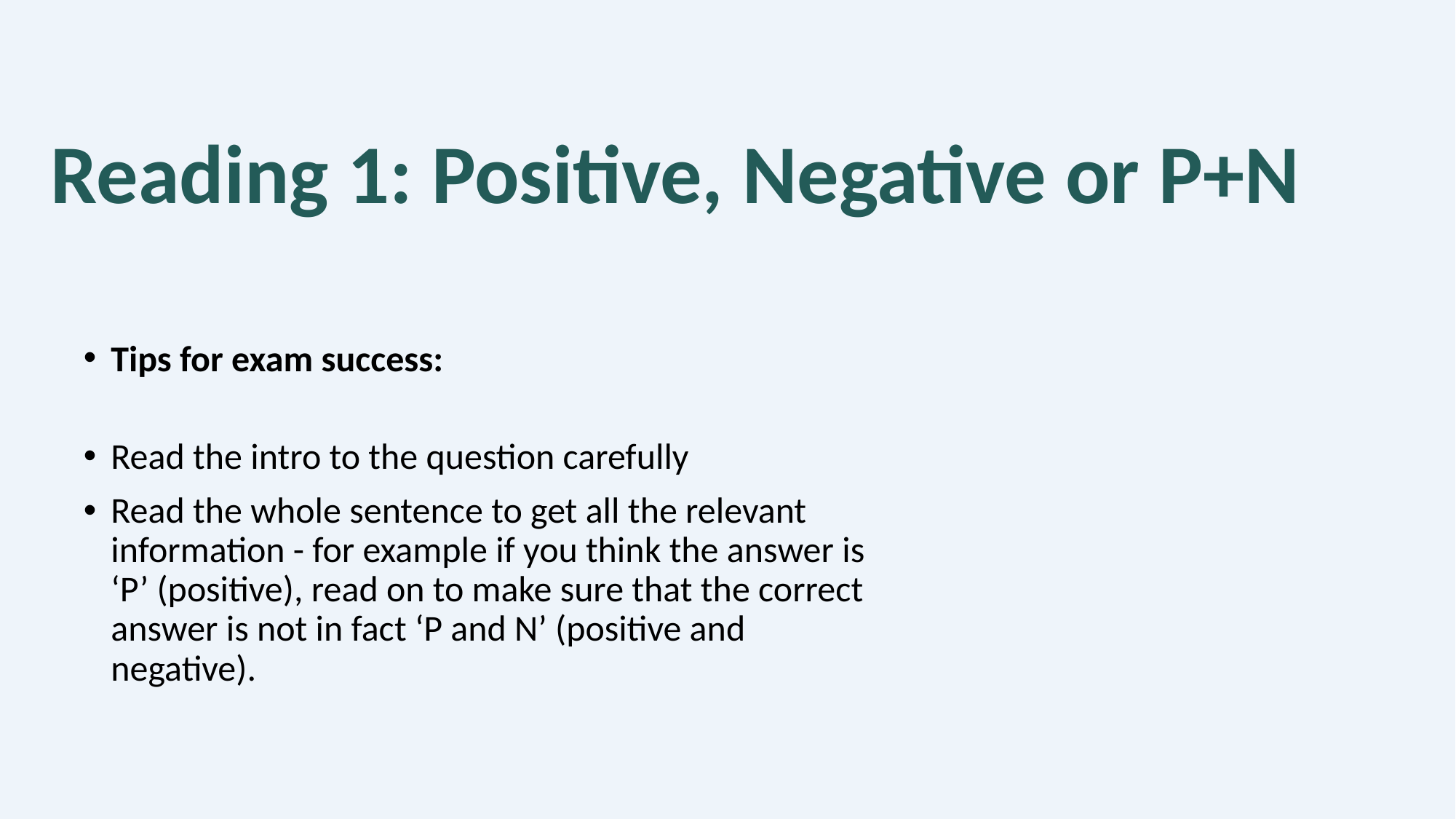

Reading 1: Positive, Negative or P+N
Tips for exam success:

Read the intro to the question carefully
Read the whole sentence to get all the relevant information - for example if you think the answer is ‘P’ (positive), read on to make sure that the correct answer is not in fact ‘P and N’ (positive and negative).